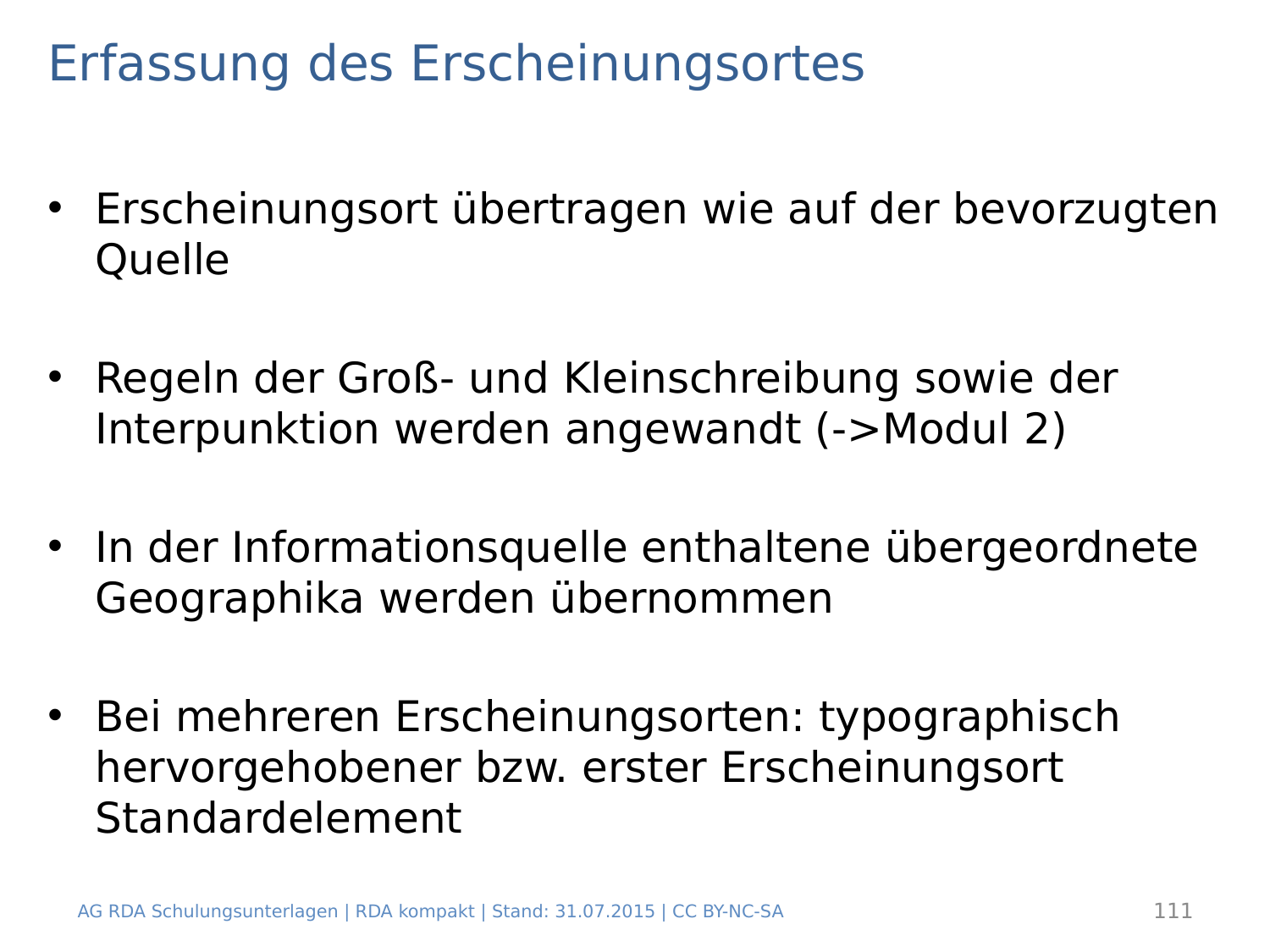

# Erfassung des Erscheinungsortes

Erscheinungsort übertragen wie auf der bevorzugten Quelle

Regeln der Groß- und Kleinschreibung sowie der Interpunktion werden angewandt (->Modul 2)

In der Informationsquelle enthaltene übergeordnete Geographika werden übernommen

Bei mehreren Erscheinungsorten: typographisch hervorgehobener bzw. erster Erscheinungsort Standardelement
AG RDA Schulungsunterlagen | RDA kompakt | Stand: 31.07.2015 | CC BY-NC-SA
111